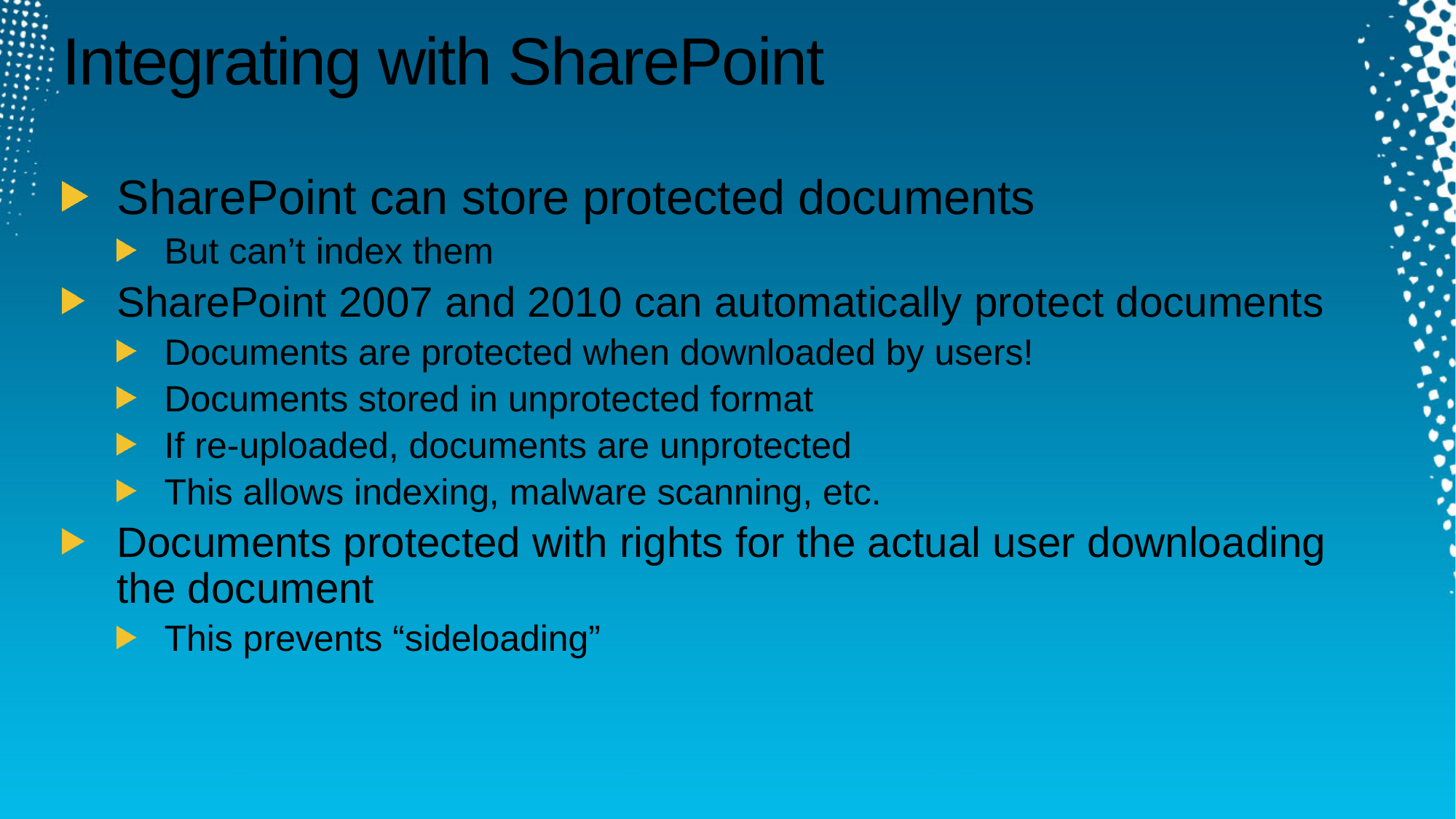

# Integrating with SharePoint
SharePoint can store protected documents
But can’t index them
SharePoint 2007 and 2010 can automatically protect documents
Documents are protected when downloaded by users!
Documents stored in unprotected format
If re-uploaded, documents are unprotected
This allows indexing, malware scanning, etc.
Documents protected with rights for the actual user downloading the document
This prevents “sideloading”